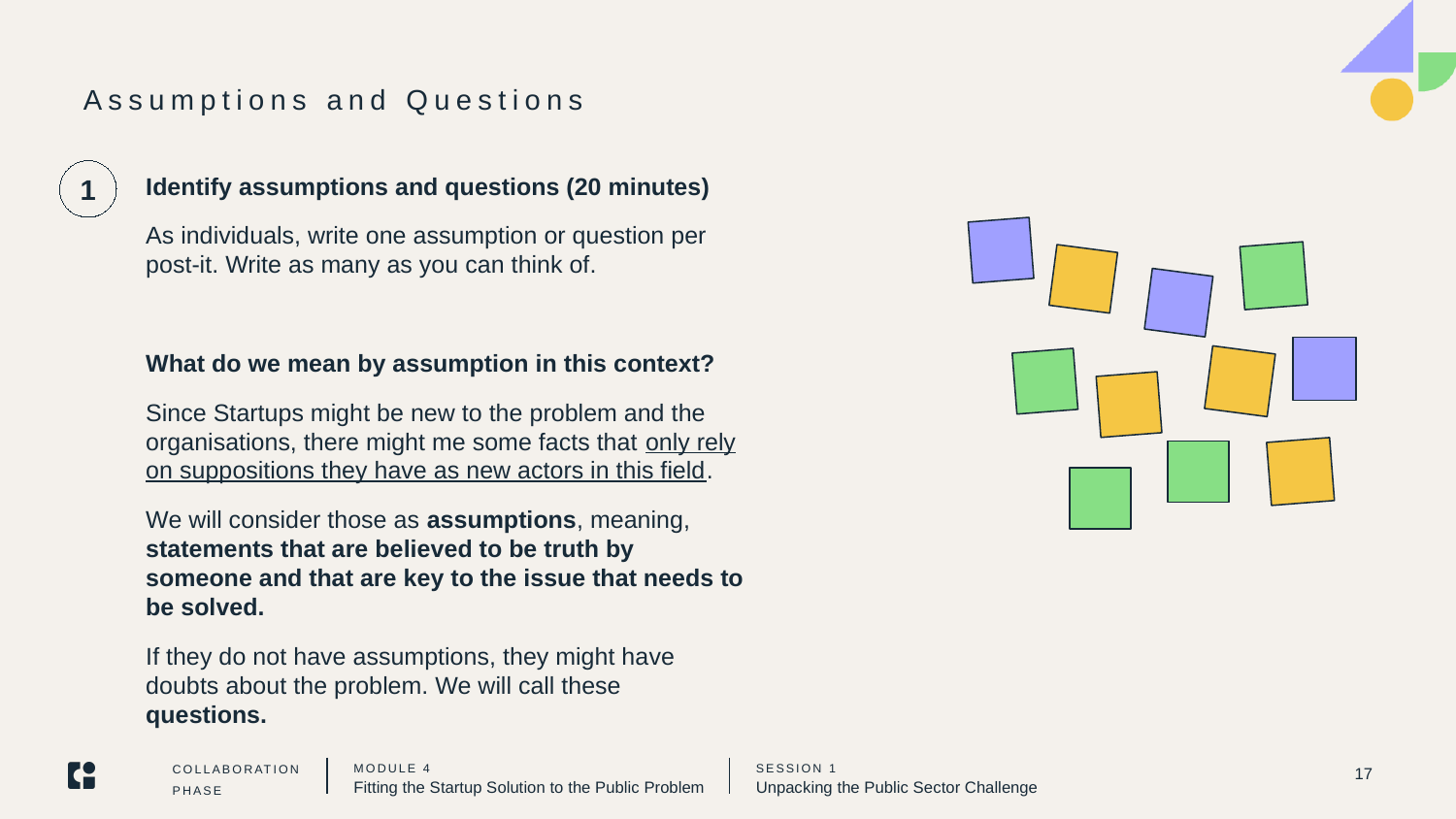

# Assumptions and Questions
Identify assumptions and questions (20 minutes)
As individuals, write one assumption or question per post-it. Write as many as you can think of.

What do we mean by assumption in this context?
Since Startups might be new to the problem and the organisations, there might me some facts that only rely on suppositions they have as new actors in this field.
We will consider those as assumptions, meaning, statements that are believed to be truth by someone and that are key to the issue that needs to be solved.
If they do not have assumptions, they might have doubts about the problem. We will call these questions.

1

17